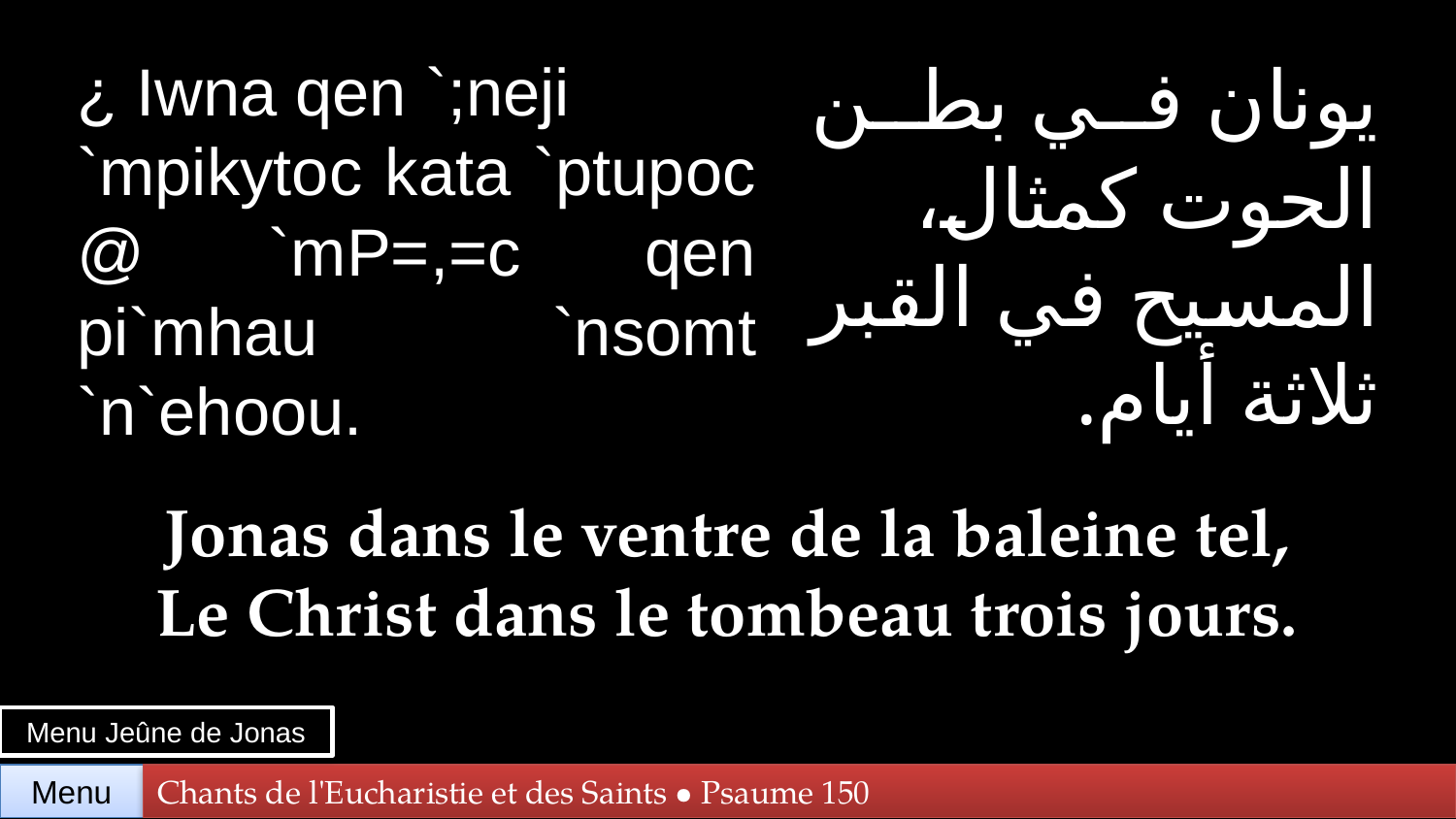

يونان في بطن الحوت كمثال، المسيح في القبر ثلاثة أيام.
¿ Iwna qen `;neji
`mpikytoc kata `ptupoc @ `mP=,=c qen pi`mhau `nsomt `n`ehoou.
Jonas dans le ventre de la baleine tel,
Le Christ dans le tombeau trois jours.
Menu Jeûne de Jonas
Menu
Chants de l'Eucharistie et des Saints • Psaume 150